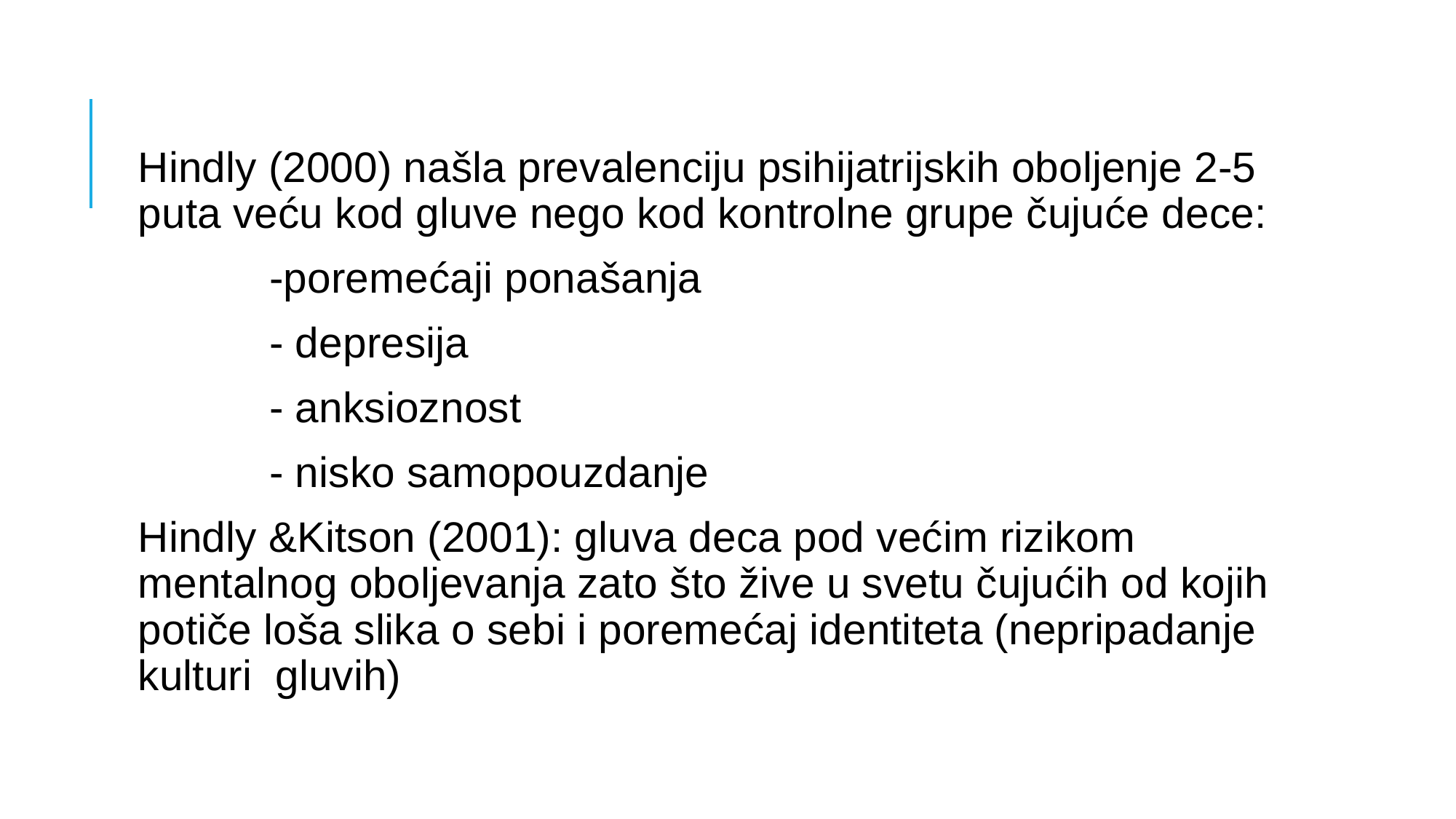

#
Hindly (2000) našla prevalenciju psihijatrijskih oboljenje 2-5 puta veću kod gluve nego kod kontrolne grupe čujuće dece:
            -poremećaji ponašanja
            - depresija
            - anksioznost
            - nisko samopouzdanje
Hindly &Kitson (2001): gluva deca pod većim rizikom mentalnog oboljevanja zato što žive u svetu čujućih od kojih potiče loša slika o sebi i poremećaj identiteta (nepripadanje kulturi  gluvih)